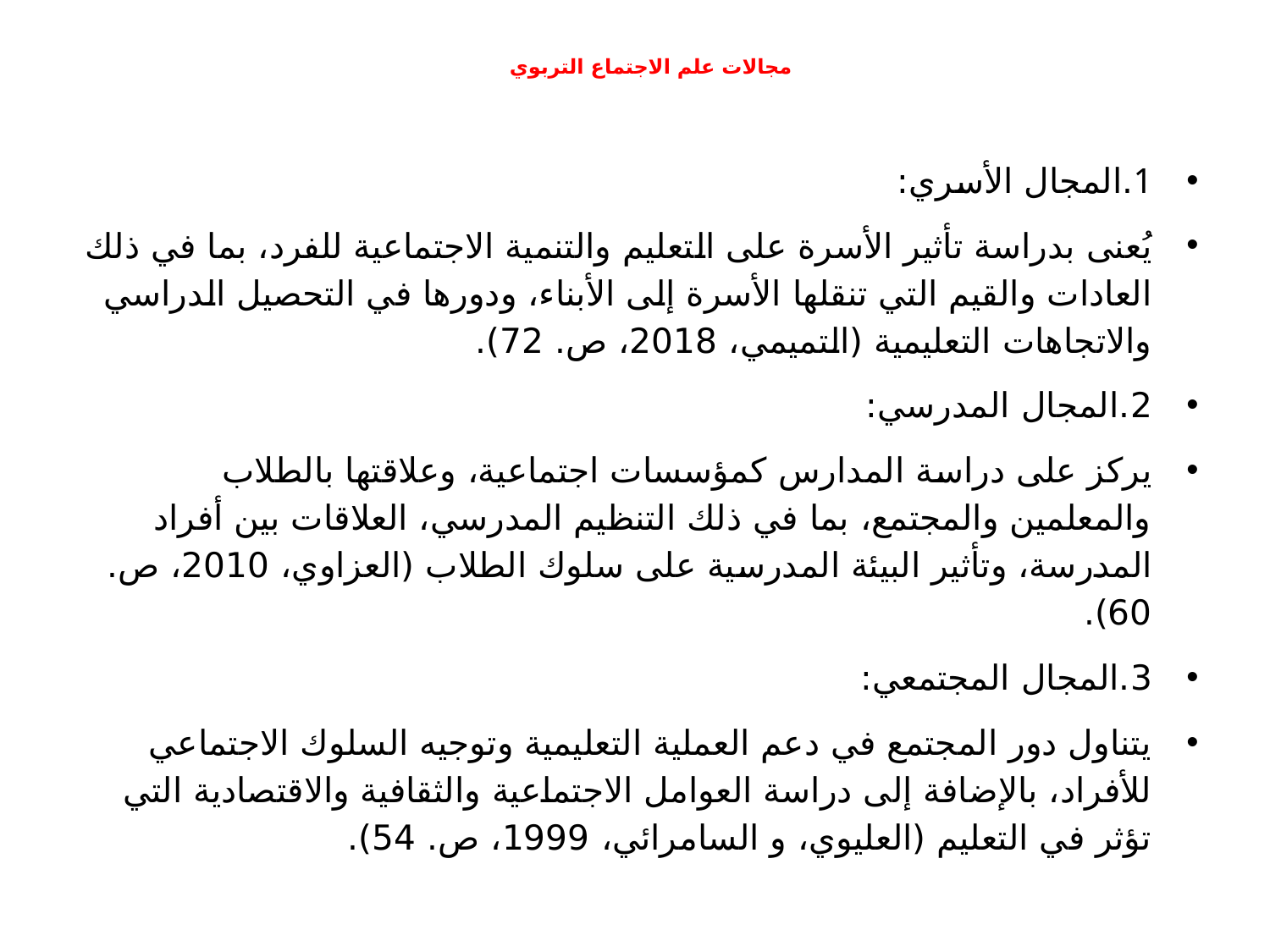

# مجالات علم الاجتماع التربوي
1.المجال الأسري:
يُعنى بدراسة تأثير الأسرة على التعليم والتنمية الاجتماعية للفرد، بما في ذلك العادات والقيم التي تنقلها الأسرة إلى الأبناء، ودورها في التحصيل الدراسي والاتجاهات التعليمية (التميمي، 2018، ص. 72).
2.المجال المدرسي:
يركز على دراسة المدارس كمؤسسات اجتماعية، وعلاقتها بالطلاب والمعلمين والمجتمع، بما في ذلك التنظيم المدرسي، العلاقات بين أفراد المدرسة، وتأثير البيئة المدرسية على سلوك الطلاب (العزاوي، 2010، ص. 60).
3.المجال المجتمعي:
يتناول دور المجتمع في دعم العملية التعليمية وتوجيه السلوك الاجتماعي للأفراد، بالإضافة إلى دراسة العوامل الاجتماعية والثقافية والاقتصادية التي تؤثر في التعليم (العليوي، و السامرائي، 1999، ص. 54).